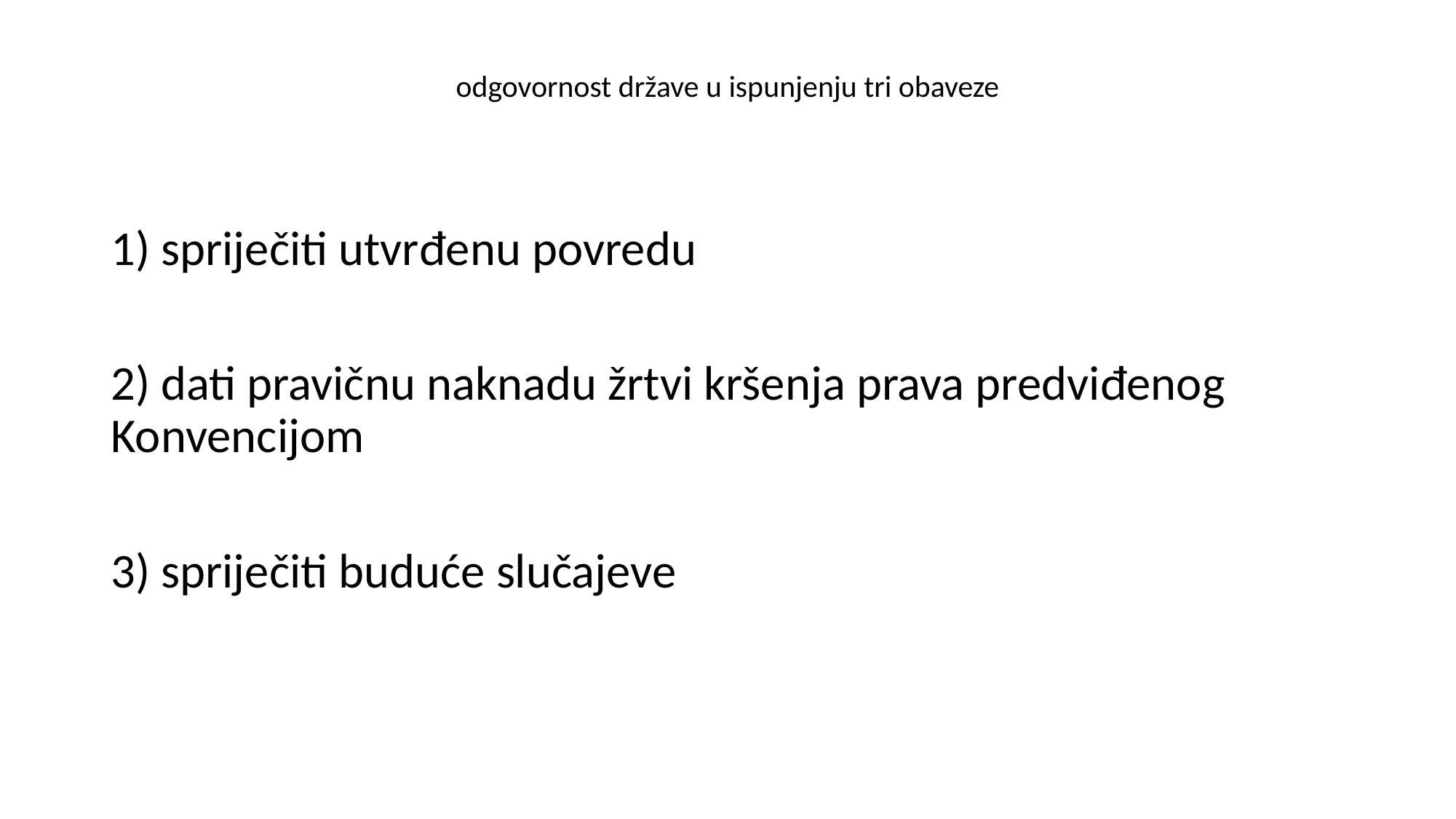

# odgovornost države u ispunjenju tri obaveze
1) spriječiti utvrđenu povredu

2) dati pravičnu naknadu žrtvi kršenja prava predviđenog       Konvencijom

3) spriječiti buduće slučajeve